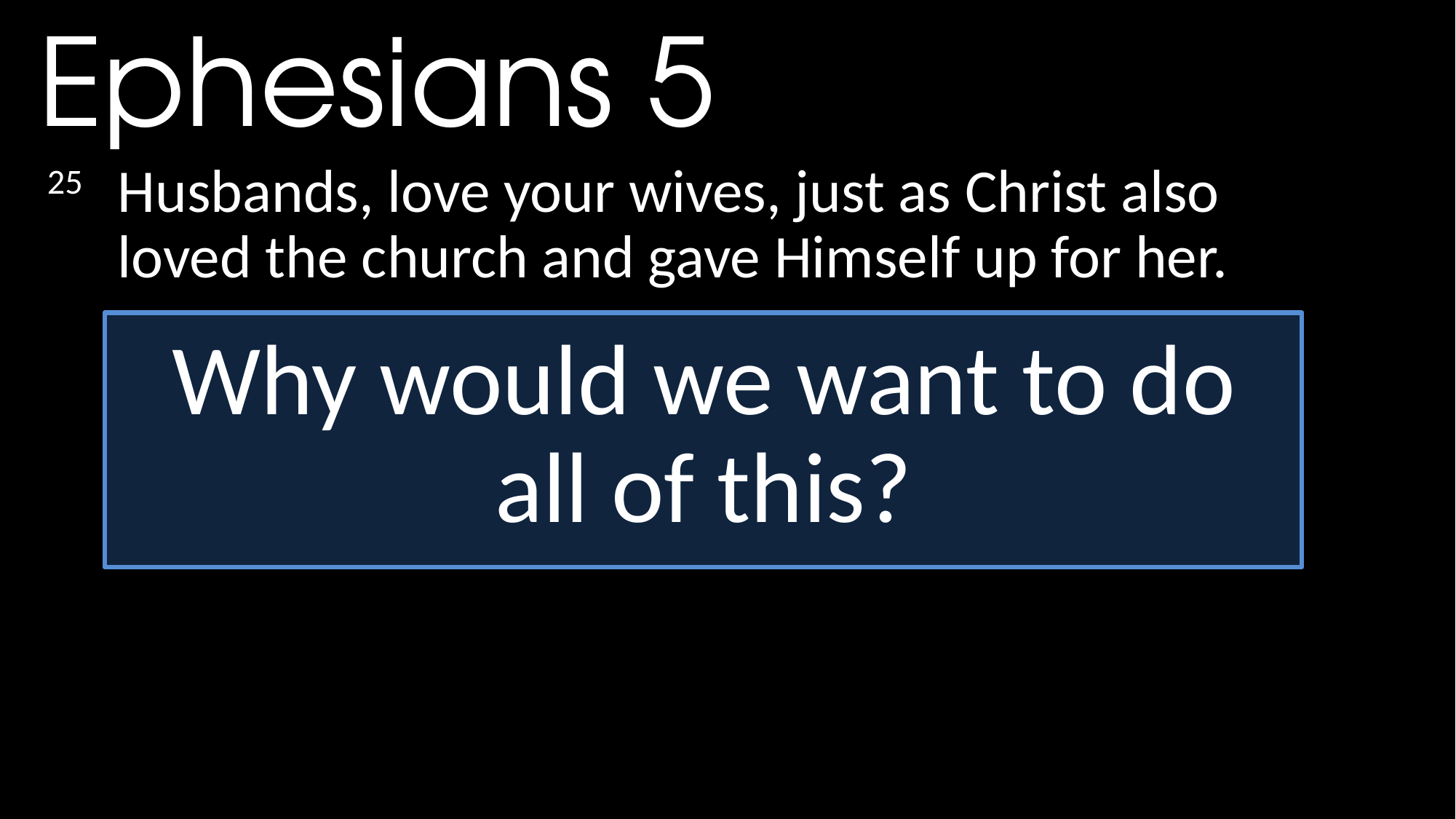

Ephesians 5
25	Husbands, love your wives, just as Christ also loved the church and gave Himself up for her.

Why would we want to do all of this?